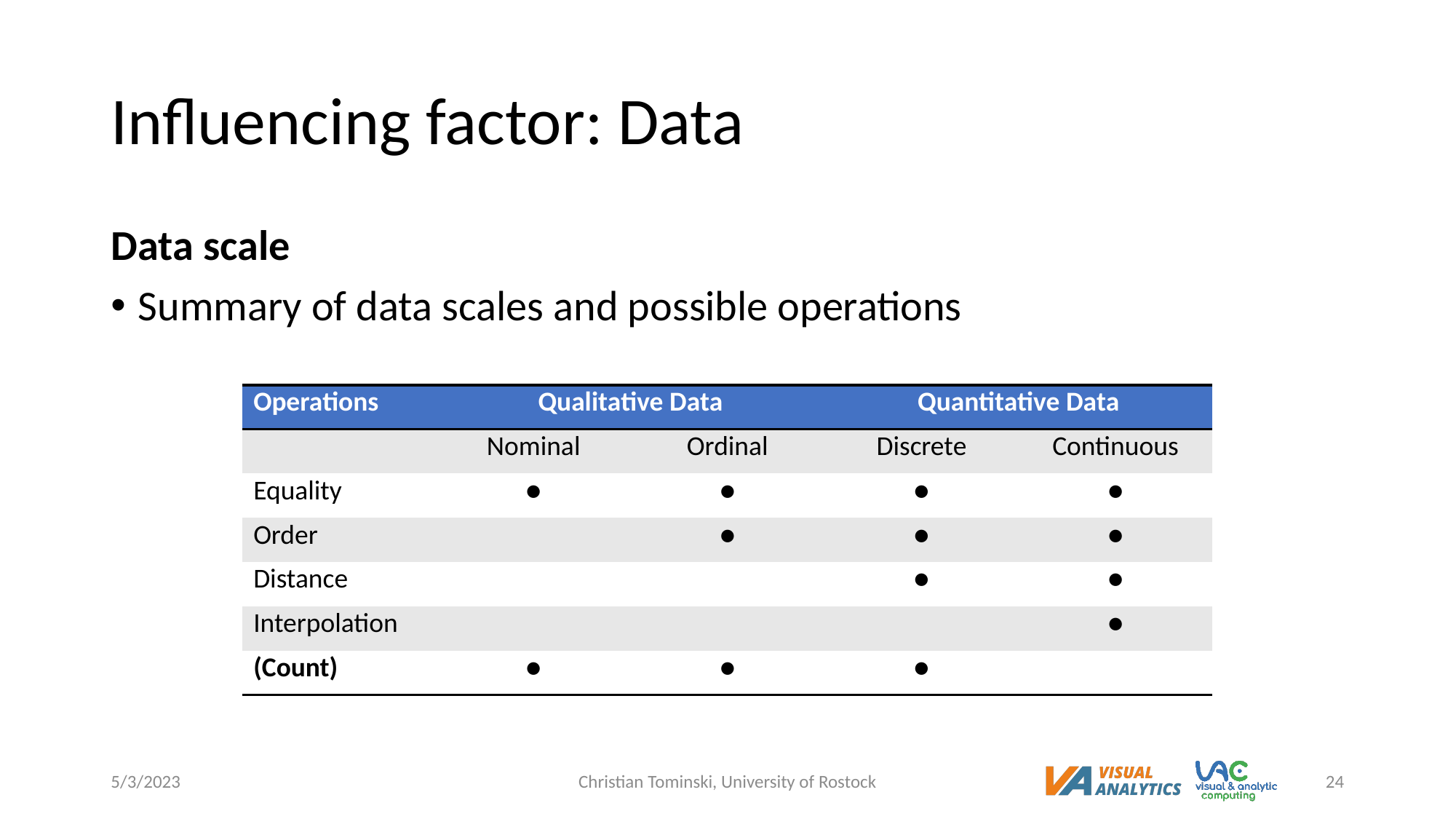

# Influencing factor: Data
Data scale
Summary of data scales and possible operations
| Operations | Qualitative Data |  | Quantitative Data |  |
| --- | --- | --- | --- | --- |
|  | Nominal | Ordinal | Discrete | Continuous |
| Equality | ● | ● | ● | ● |
| Order |  | ● | ● | ● |
| Distance |  |  | ● | ● |
| Interpolation |  |  |  | ● |
| (Count) | ● | ● | ● |  |
5/3/2023
Christian Tominski, University of Rostock
24